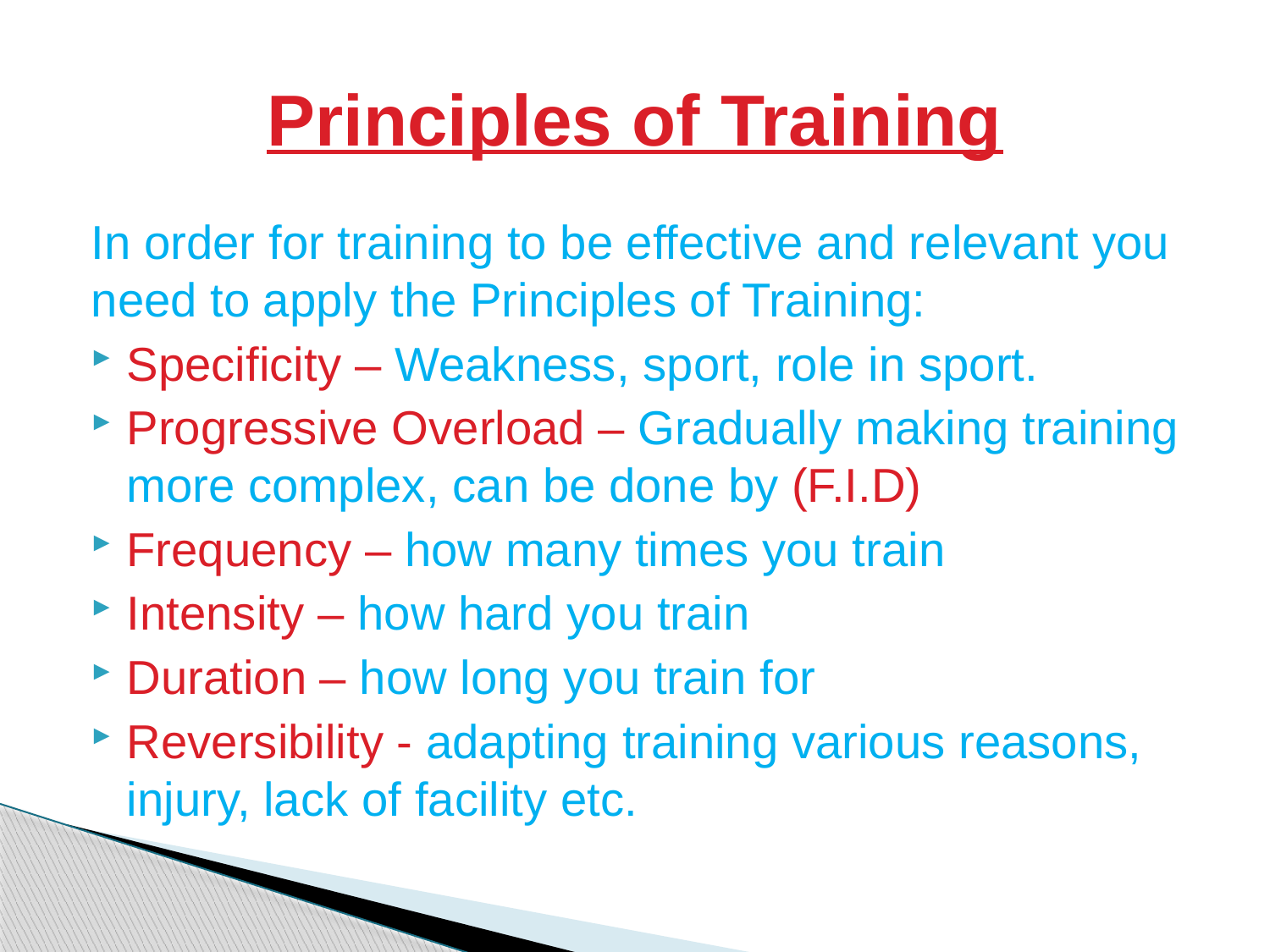

# Principles of Training
In order for training to be effective and relevant you need to apply the Principles of Training:
Specificity – Weakness, sport, role in sport.
Progressive Overload – Gradually making training more complex, can be done by (F.I.D)
Frequency – how many times you train
Intensity – how hard you train
Duration – how long you train for
Reversibility - adapting training various reasons, injury, lack of facility etc.